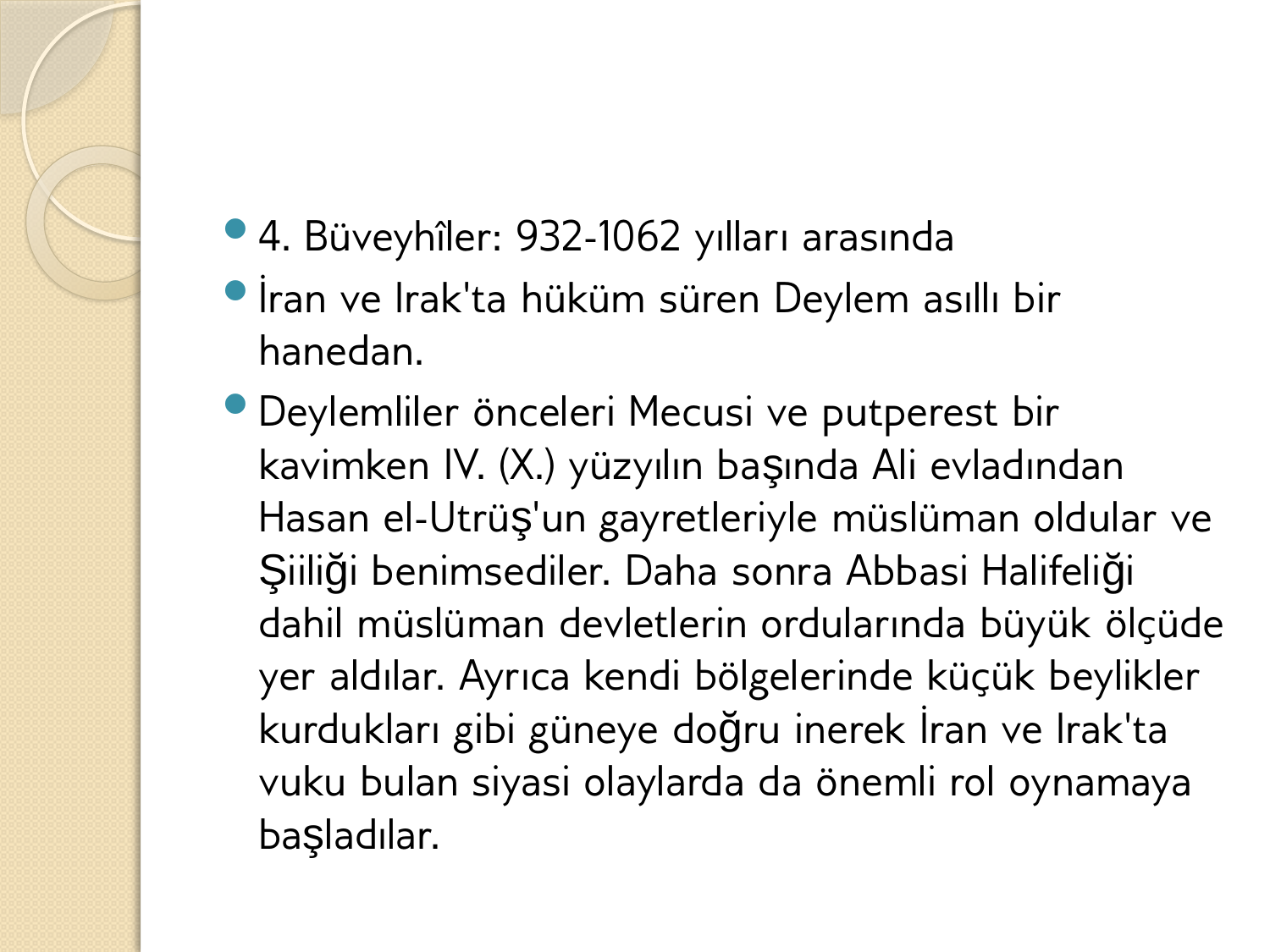

#
4. Büveyhîler: 932-1062 yılları arasında
İran ve Irak'ta hüküm süren Deylem asıllı bir hanedan.
Deylemliler önceleri Mecusi ve putperest bir kavimken IV. (X.) yüzyılın başında Ali evladından Hasan el-Utrüş'un gayretleriyle müslüman oldular ve Şiiliği benimsediler. Daha sonra Abbasi Halifeliği dahil müslüman devletlerin ordularında büyük ölçüde yer aldılar. Ayrıca kendi bölgelerinde küçük beylikler kurdukları gibi güneye doğru inerek İran ve Irak'ta vuku bulan siyasi olaylarda da önemli rol oynamaya başladılar.